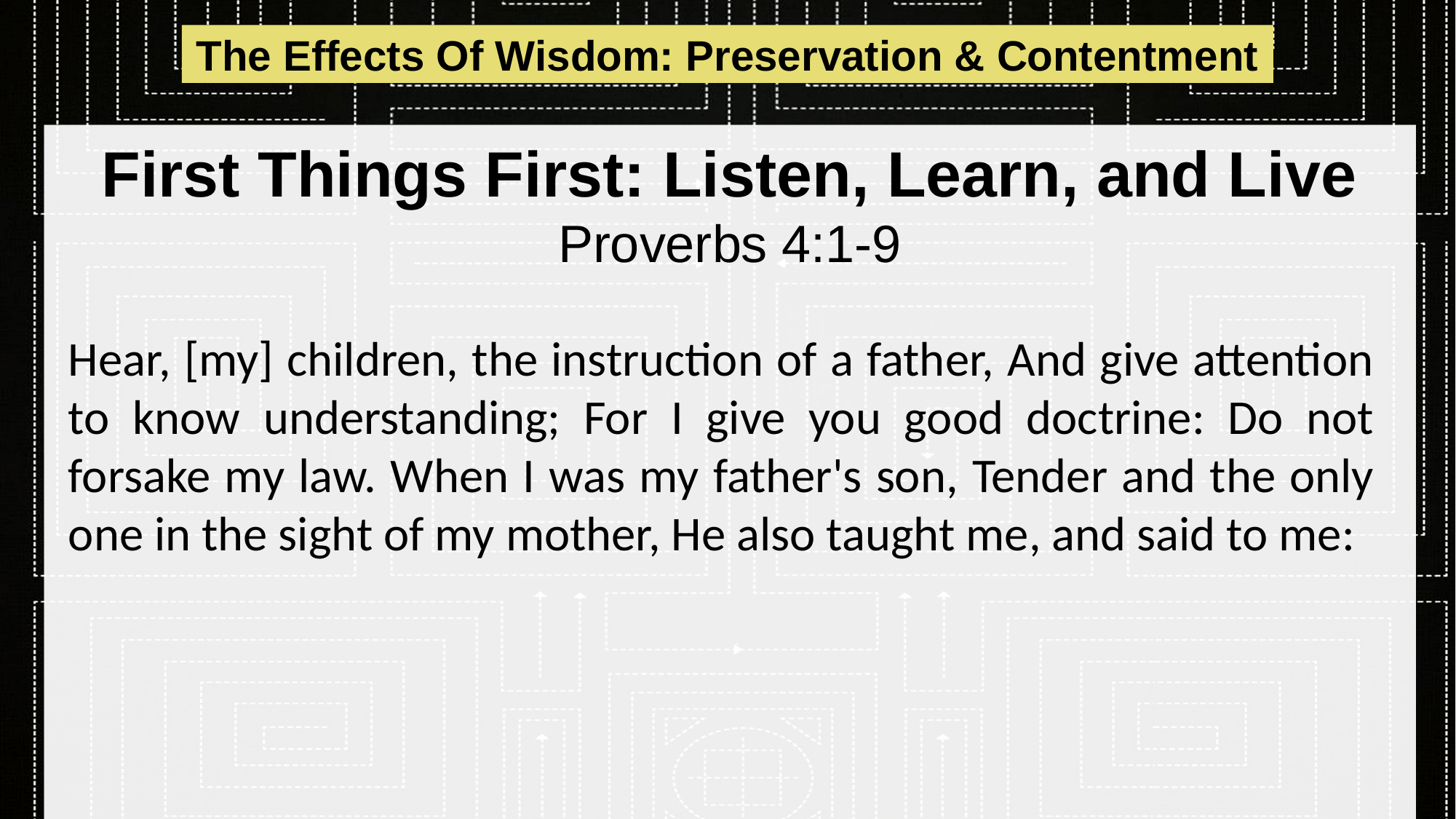

The Effects Of Wisdom: Preservation & Contentment
# First Things First: Listen, Learn, and Live Proverbs 4:1-9
Hear, [my] children, the instruction of a father, And give attention to know understanding; For I give you good doctrine: Do not forsake my law. When I was my father's son, Tender and the only one in the sight of my mother, He also taught me, and said to me: